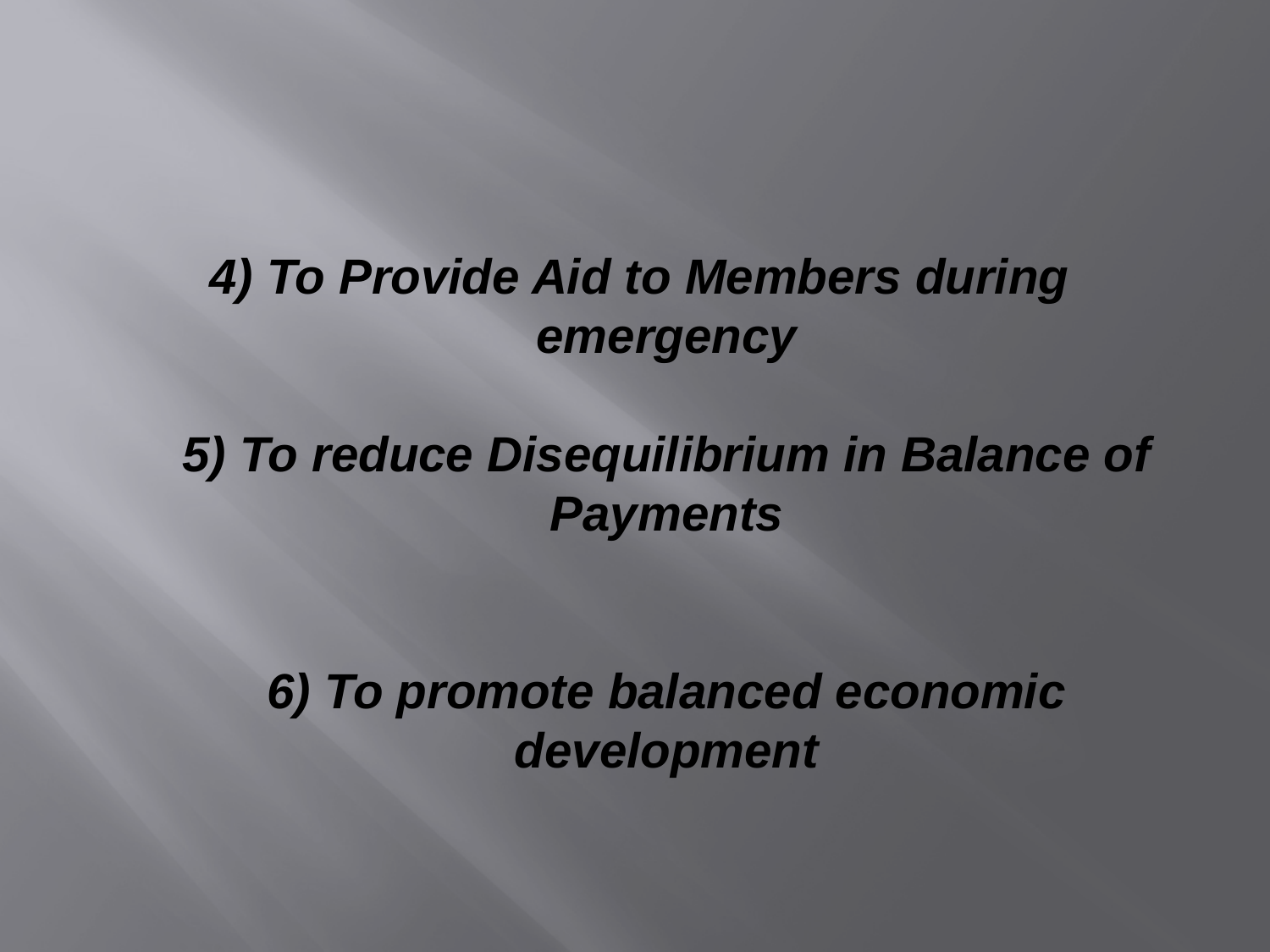

# 4) To Provide Aid to Members during     emergency 5) To reduce Disequilibrium in Balance of Payments 6) To promote balanced economic development